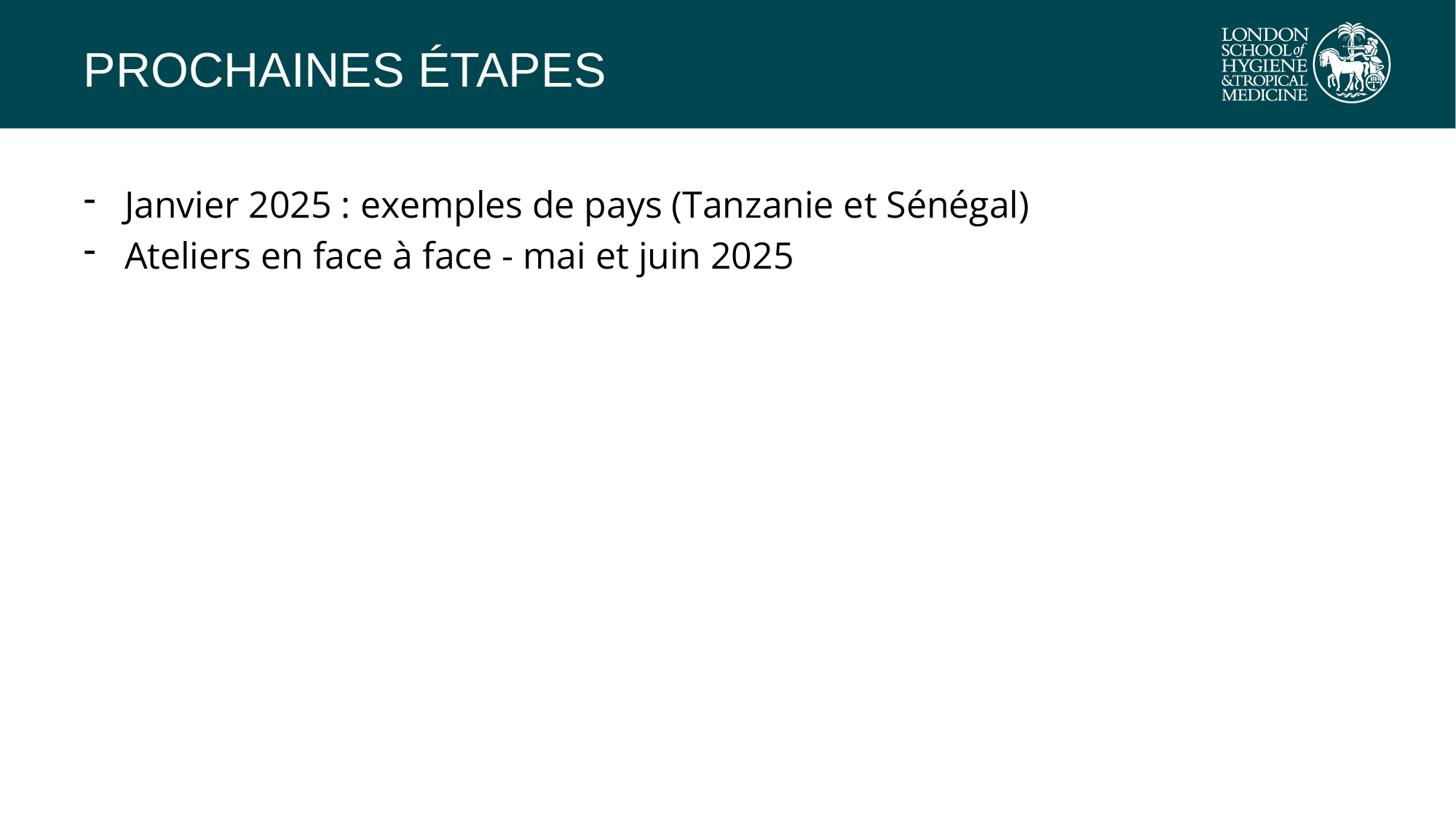

# PROCHAINES ÉTAPES
Janvier 2025 : exemples de pays (Tanzanie et Sénégal)
Ateliers en face à face - mai et juin 2025